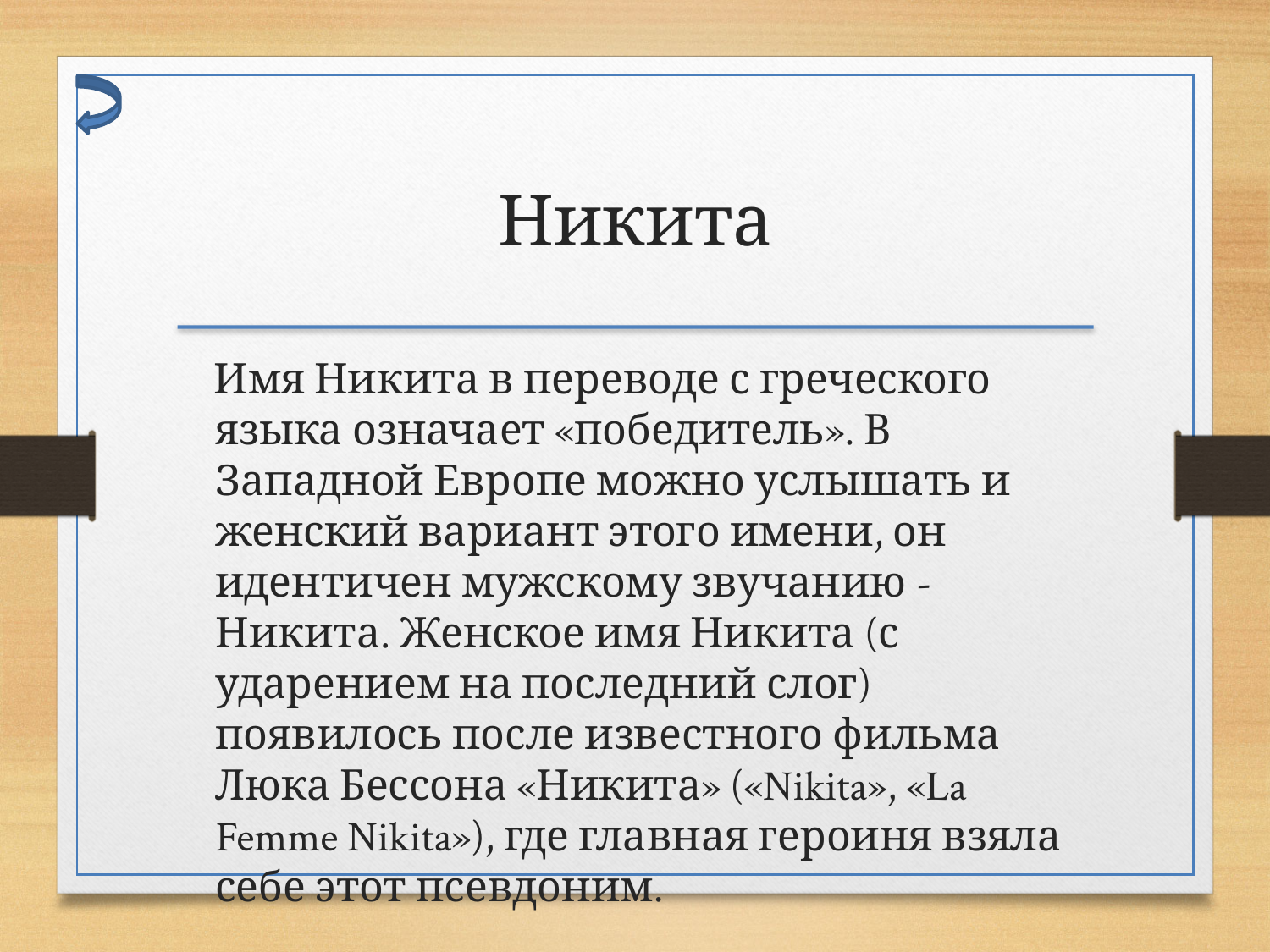

Никита
    Имя Никита в переводе с греческого языка означает «победитель». В Западной Европе можно услышать и женский вариант этого имени, он идентичен мужскому звучанию - Никита. Женское имя Никита (с ударением на последний слог) появилось после известного фильма Люка Бессона «Никита» («Nikita», «La Femme Nikita»), где главная героиня взяла себе этот псевдоним.